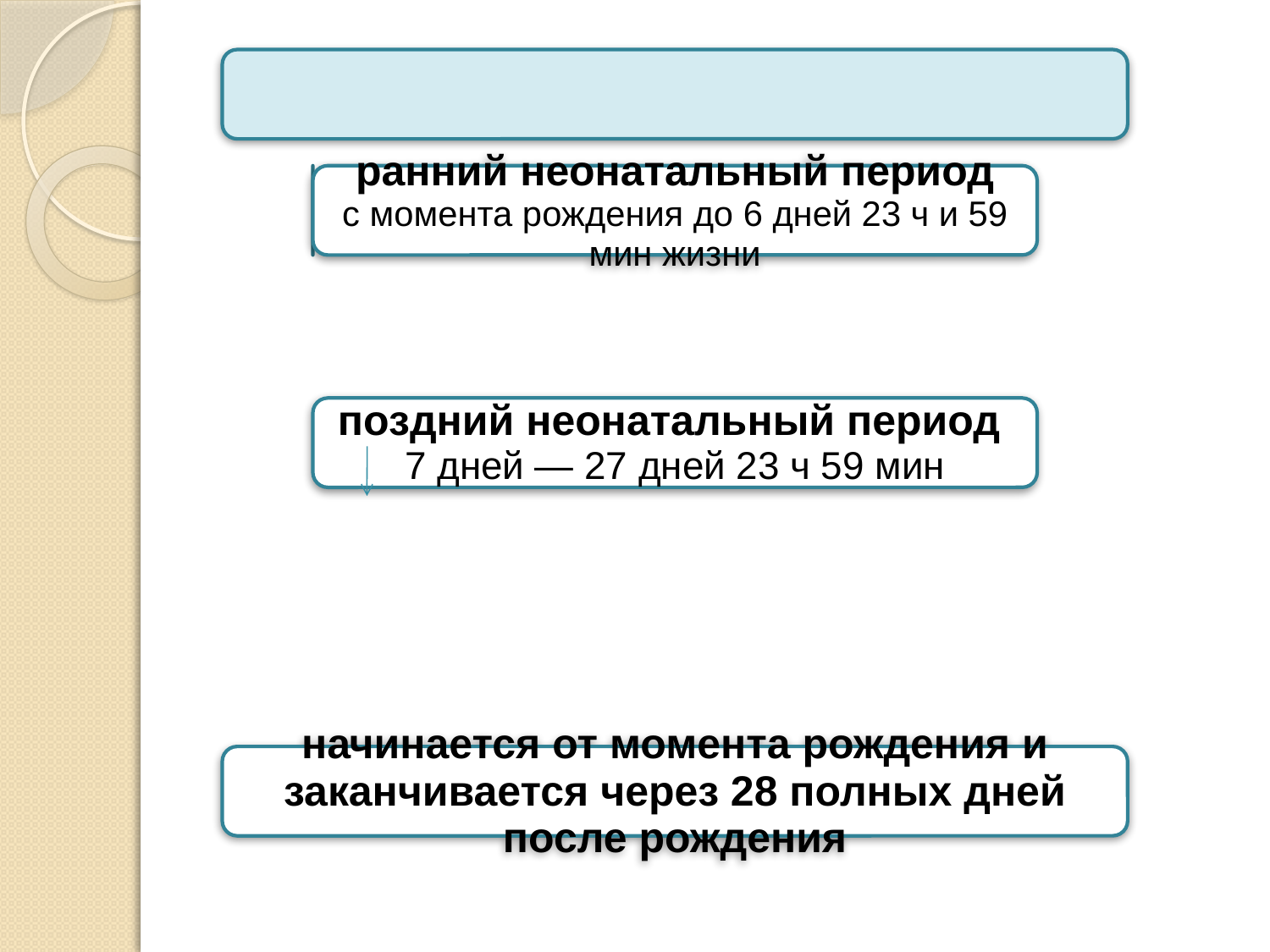

ранний неонатальный период
с момента рождения до 6 дней 23 ч и 59 мин жизни
поздний неонатальный период
7 дней — 27 дней 23 ч 59 мин
начинается от момента рождения и заканчивается через 28 полных дней после рождения
Неонатальный
 период